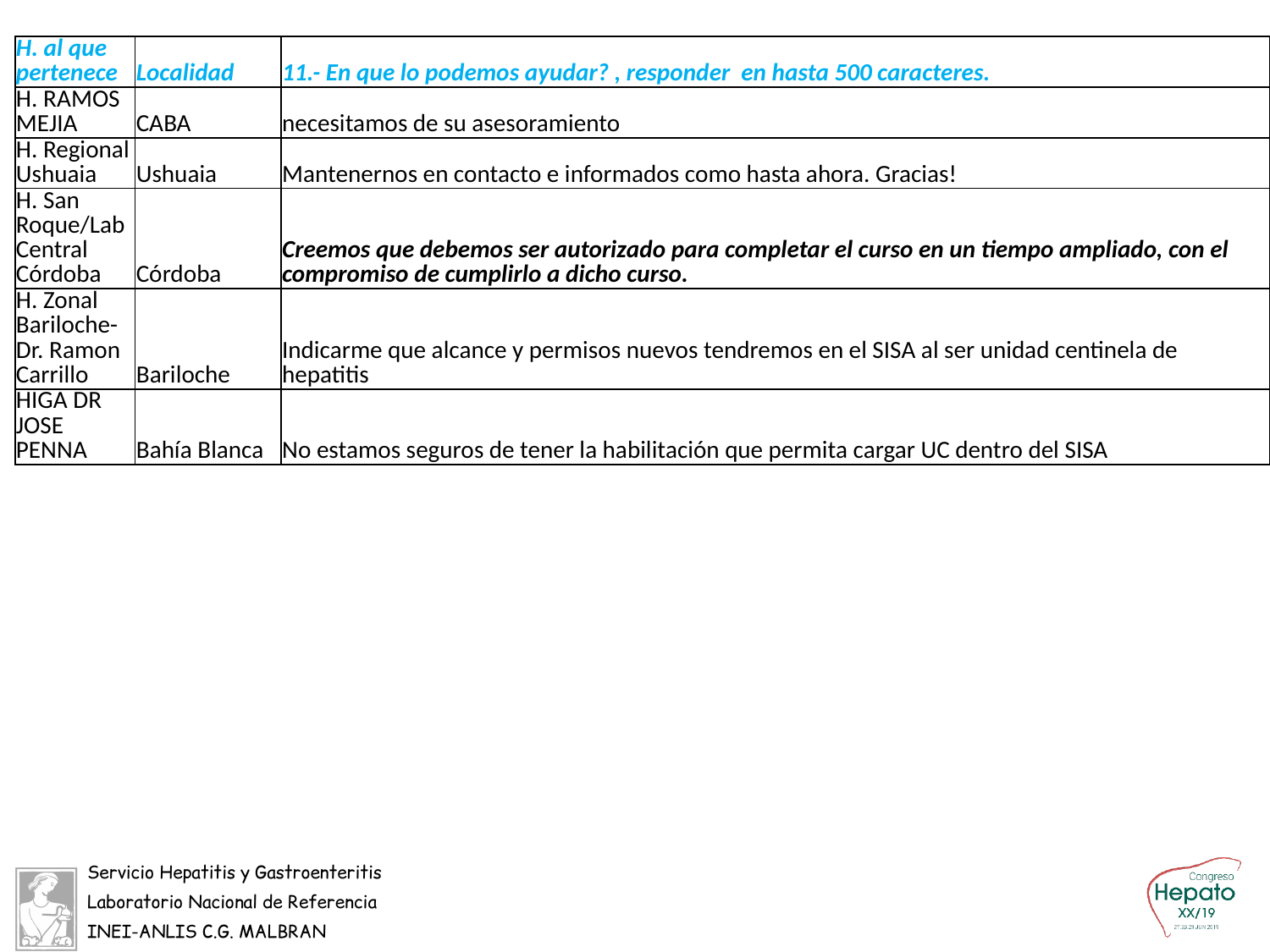

| H. al que pertenece | Localidad | 11.- En que lo podemos ayudar? , responder en hasta 500 caracteres. |
| --- | --- | --- |
| H. RAMOS MEJIA | CABA | necesitamos de su asesoramiento |
| H. Regional Ushuaia | Ushuaia | Mantenernos en contacto e informados como hasta ahora. Gracias! |
| H. San Roque/Lab Central Córdoba | Córdoba | Creemos que debemos ser autorizado para completar el curso en un tiempo ampliado, con el compromiso de cumplirlo a dicho curso. |
| H. Zonal Bariloche- Dr. Ramon Carrillo | Bariloche | Indicarme que alcance y permisos nuevos tendremos en el SISA al ser unidad centinela de hepatitis |
| HIGA DR JOSE PENNA | Bahía Blanca | No estamos seguros de tener la habilitación que permita cargar UC dentro del SISA |